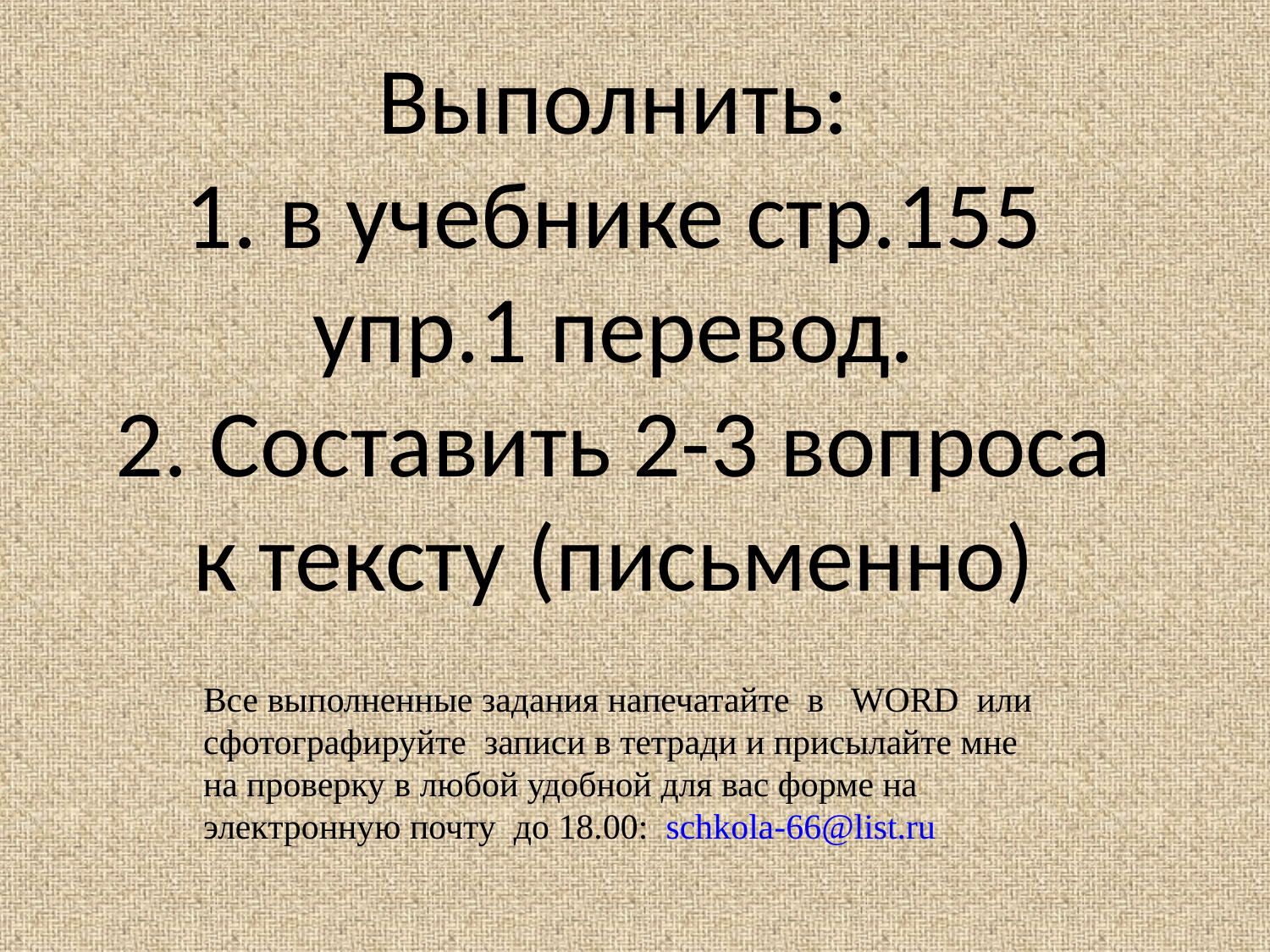

# Выполнить: 1. в учебнике стр.155 упр.1 перевод. 2. Составить 2-3 вопроса к тексту (письменно)
Все выполненные задания напечатайте  в   WORD  или сфотографируйте  записи в тетради и присылайте мне на проверку в любой удобной для вас форме на электронную почту  до 18.00:  schkola-66@list.ru